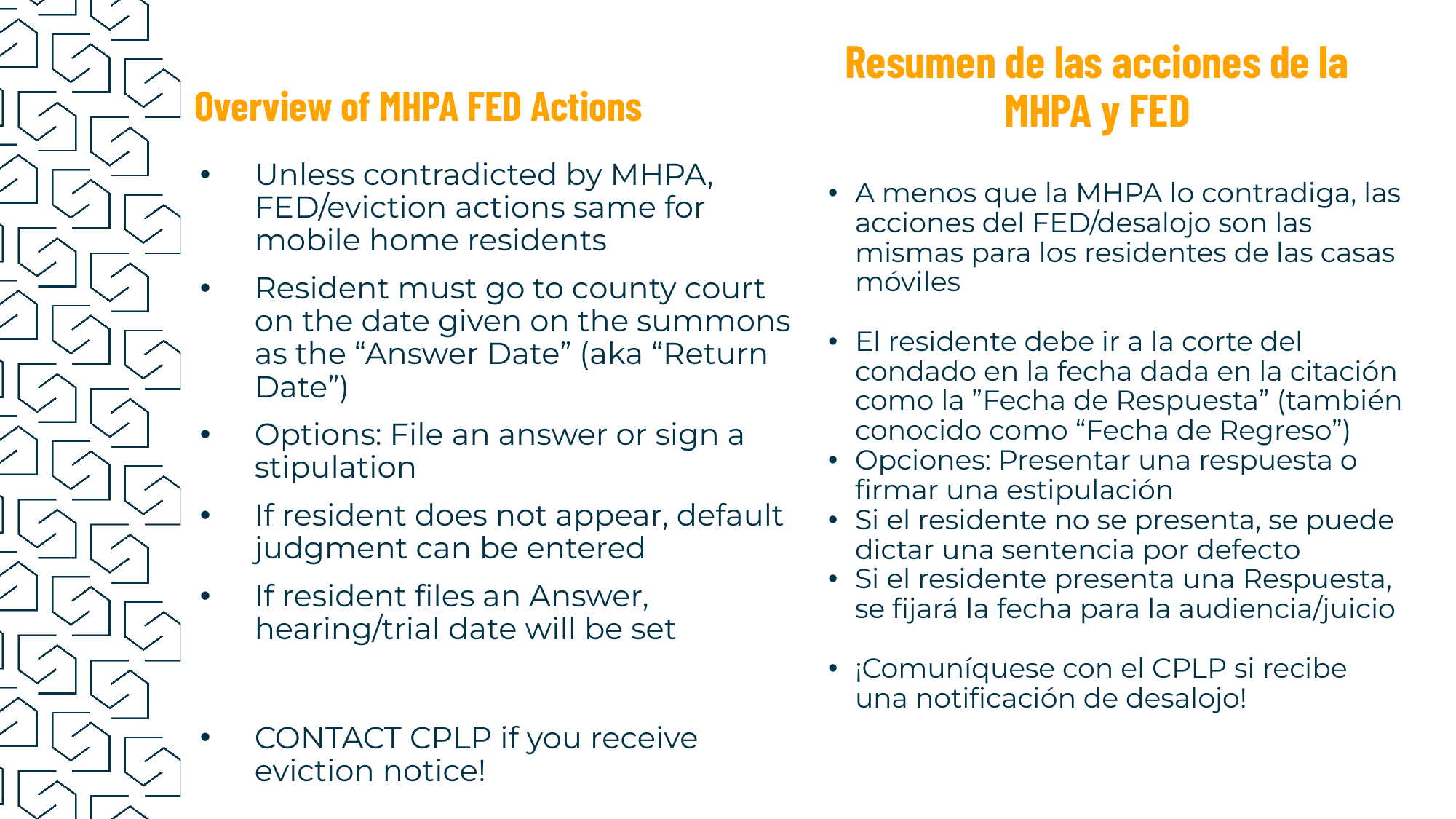

Resumen de las acciones de la MHPA y FED
# Overview of MHPA FED Actions

Unless contradicted by MHPA, FED/eviction actions same for mobile home residents
Resident must go to county court on the date given on the summons as the “Answer Date” (aka “Return Date”)
Options: File an answer or sign a stipulation
If resident does not appear, default judgment can be entered
If resident files an Answer, hearing/trial date will be set

CONTACT CPLP if you receive eviction notice!
A menos que la MHPA lo contradiga, las acciones del FED/desalojo son las mismas para los residentes de las casas móviles

El residente debe ir a la corte del condado en la fecha dada en la citación como la ”Fecha de Respuesta” (también conocido como “Fecha de Regreso”)
Opciones: Presentar una respuesta o firmar una estipulación
Si el residente no se presenta, se puede dictar una sentencia por defecto
Si el residente presenta una Respuesta, se fijará la fecha para la audiencia/juicio

¡Comuníquese con el CPLP si recibe una notificación de desalojo!